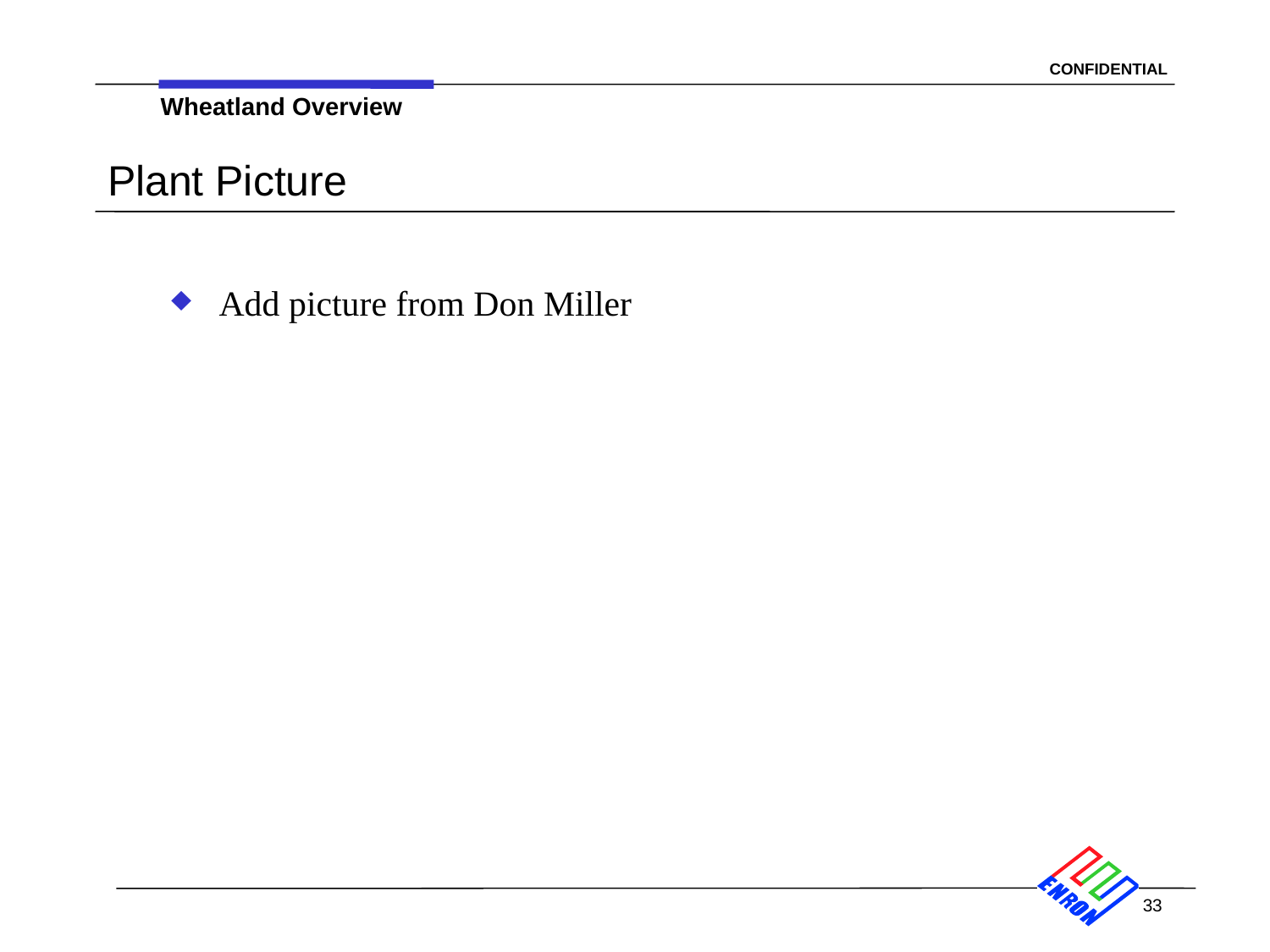

Wheatland Overview
# Plant Picture
Add picture from Don Miller
33